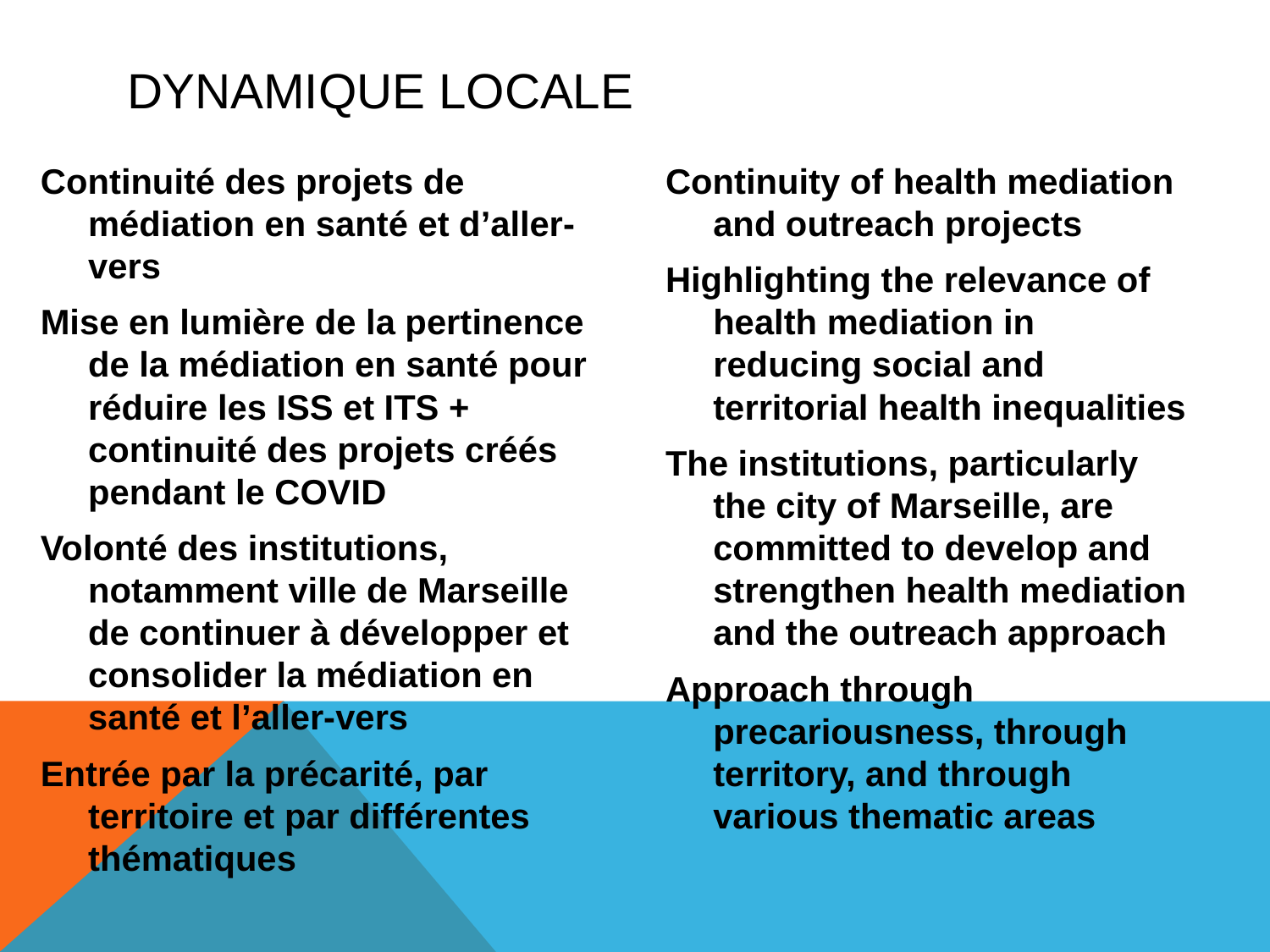

# Dynamique locale
Continuity of health mediation and outreach projects
Highlighting the relevance of health mediation in reducing social and territorial health inequalities
The institutions, particularly the city of Marseille, are committed to develop and strengthen health mediation and the outreach approach
Approach through precariousness, through territory, and through various thematic areas
Continuité des projets de médiation en santé et d’aller-vers
Mise en lumière de la pertinence de la médiation en santé pour réduire les ISS et ITS + continuité des projets créés pendant le COVID
Volonté des institutions, notamment ville de Marseille de continuer à développer et consolider la médiation en santé et l’aller-vers
Entrée par la précarité, par territoire et par différentes thématiques